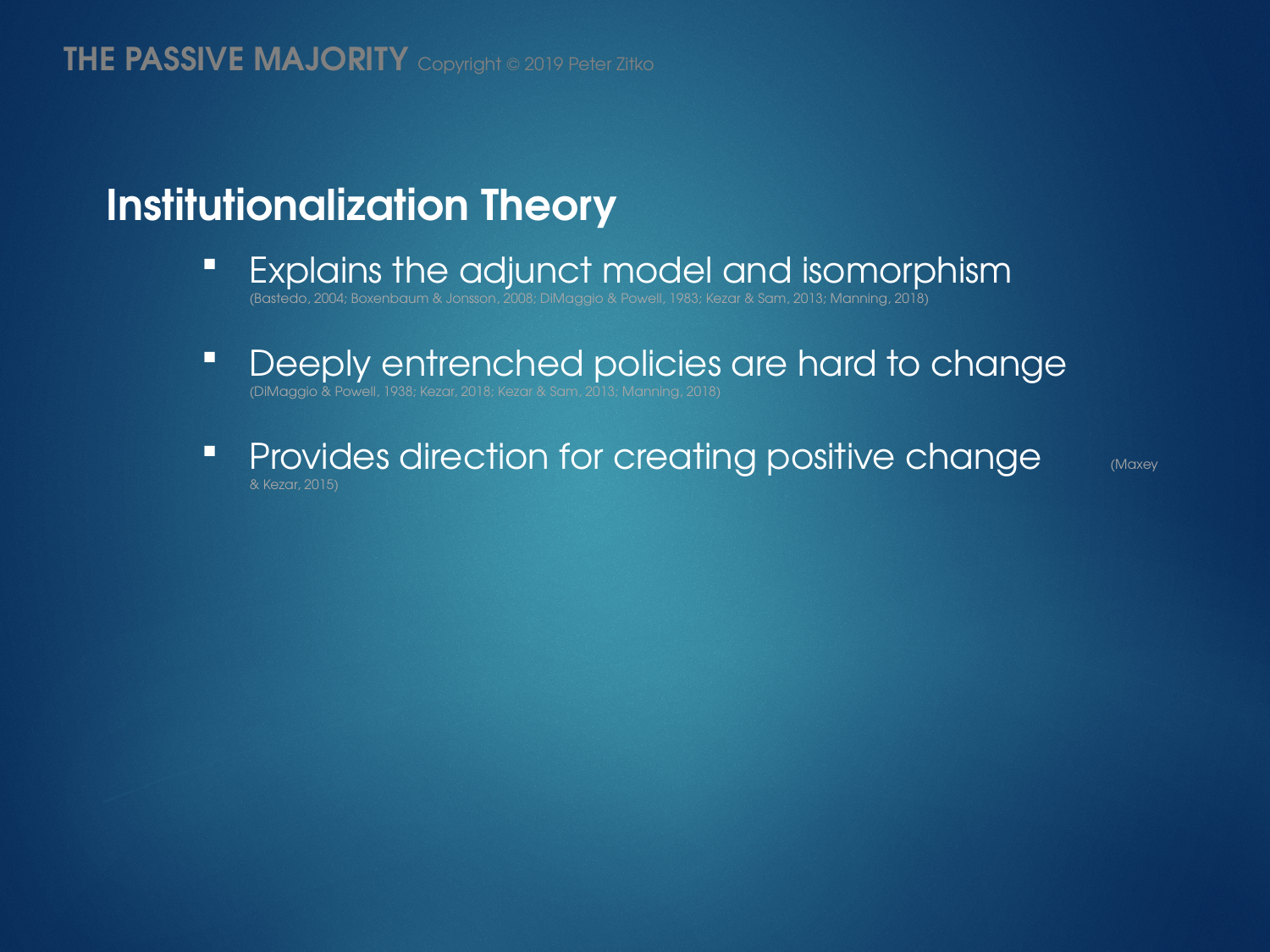

THE PASSIVE MAJORITY Copyright © 2019 Peter Zitko
Institutionalization Theory

Explains the adjunct model and isomorphism           (Bastedo, 2004; Boxenbaum & Jonsson, 2008; DiMaggio & Powell, 1983; Kezar & Sam, 2013; Manning, 2018)

Deeply entrenched policies are hard to change   (DiMaggio & Powell, 1938; Kezar, 2018; Kezar & Sam, 2013; Manning, 2018)

Provides direction for creating positive change       (Maxey & Kezar, 2015)